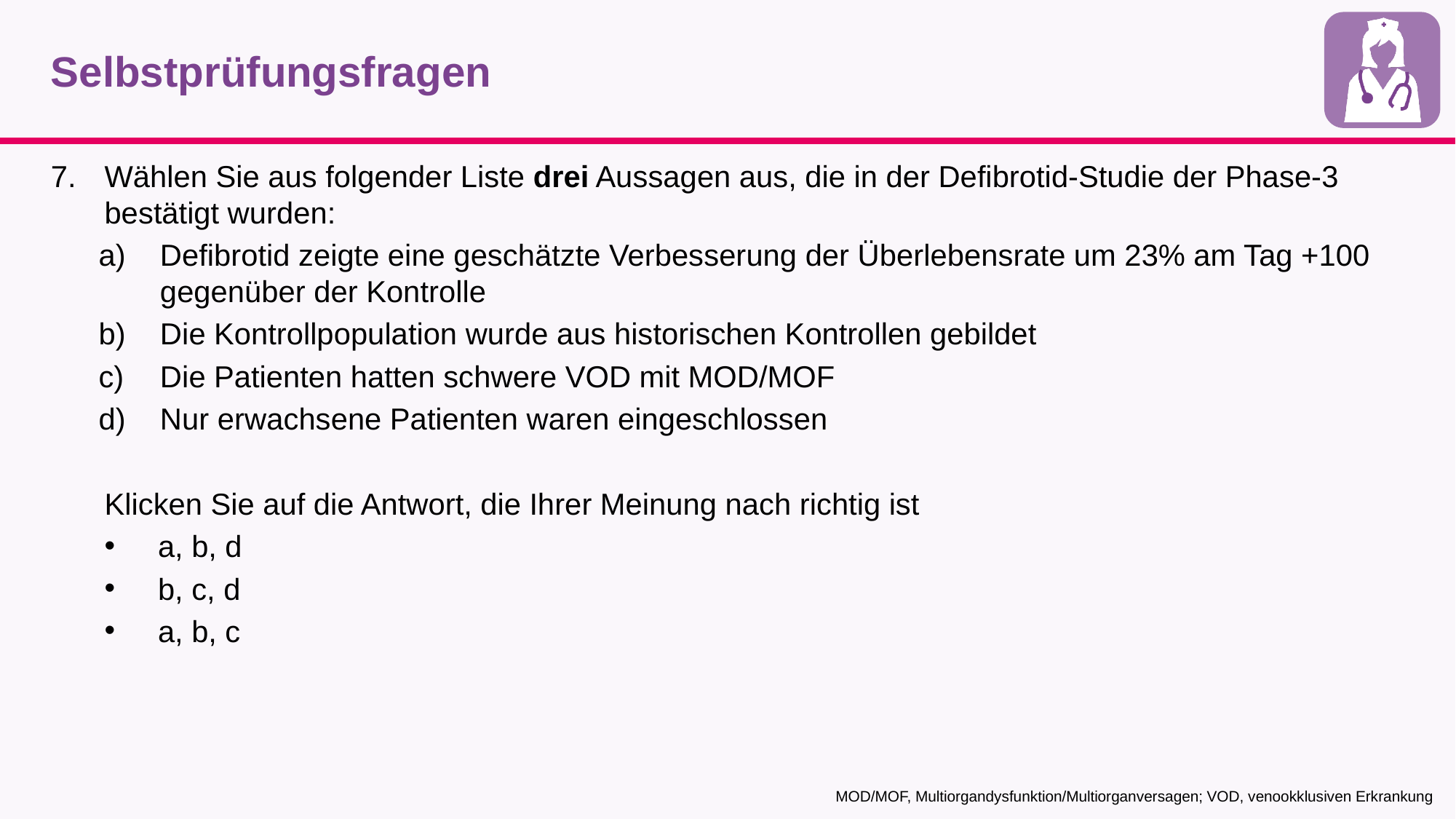

# Selbstprüfungsfragen
Wählen Sie aus folgender Liste drei Aussagen aus, die in der Defibrotid-Studie der Phase-3 bestätigt wurden:
Defibrotid zeigte eine geschätzte Verbesserung der Überlebensrate um 23% am Tag +100 gegenüber der Kontrolle
Die Kontrollpopulation wurde aus historischen Kontrollen gebildet
Die Patienten hatten schwere VOD mit MOD/MOF
Nur erwachsene Patienten waren eingeschlossen

Klicken Sie auf die Antwort, die Ihrer Meinung nach richtig ist
a, b, d
b, c, d
a, b, c

MOD/MOF, Multiorgandysfunktion/Multiorganversagen; VOD, venookklusiven Erkrankung